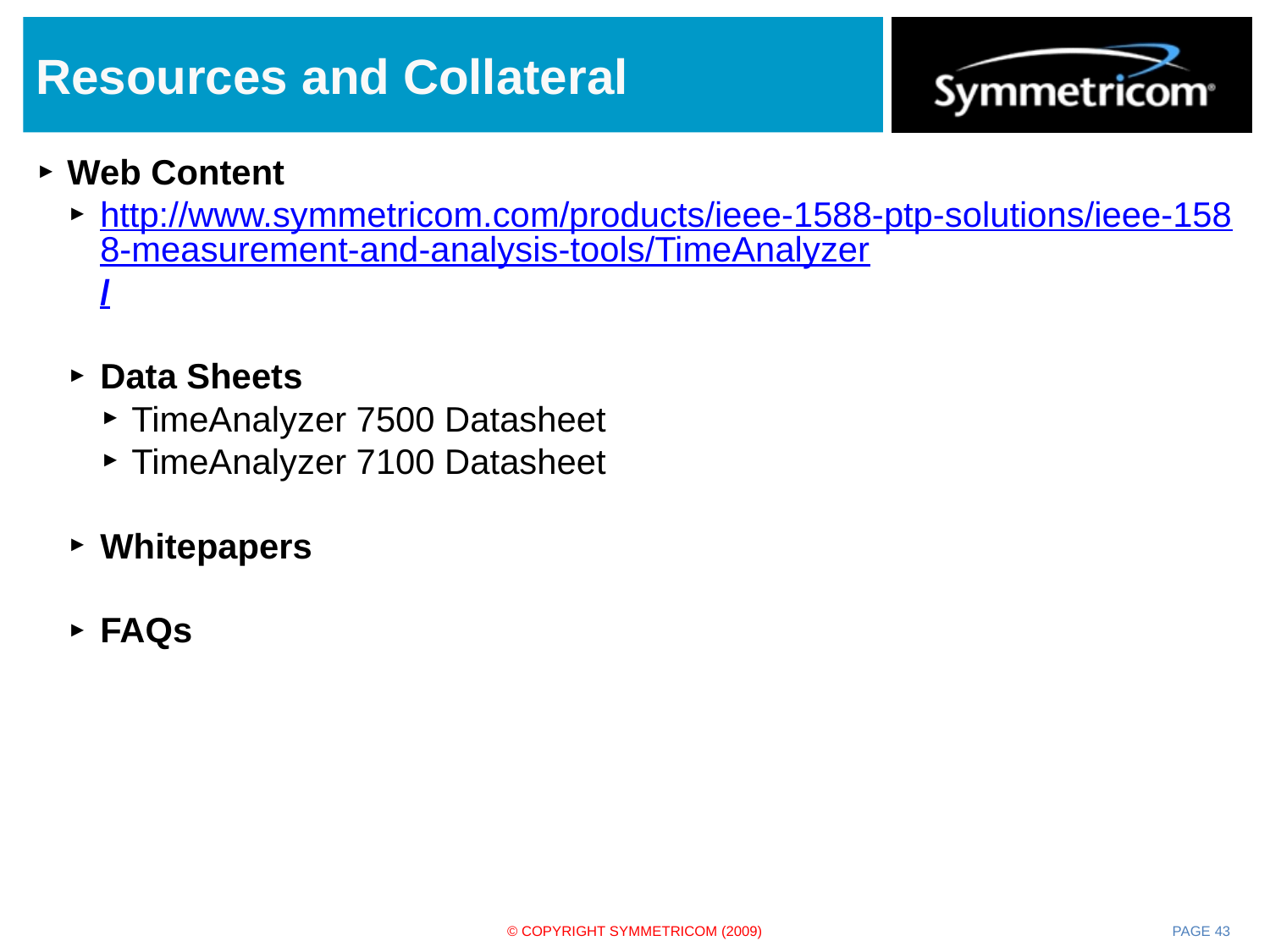

# Resources and Collateral
Web Content
http://www.symmetricom.com/products/ieee-1588-ptp-solutions/ieee-1588-measurement-and-analysis-tools/TimeAnalyzer/

Data Sheets
TimeAnalyzer 7500 Datasheet
TimeAnalyzer 7100 Datasheet

Whitepapers
FAQs